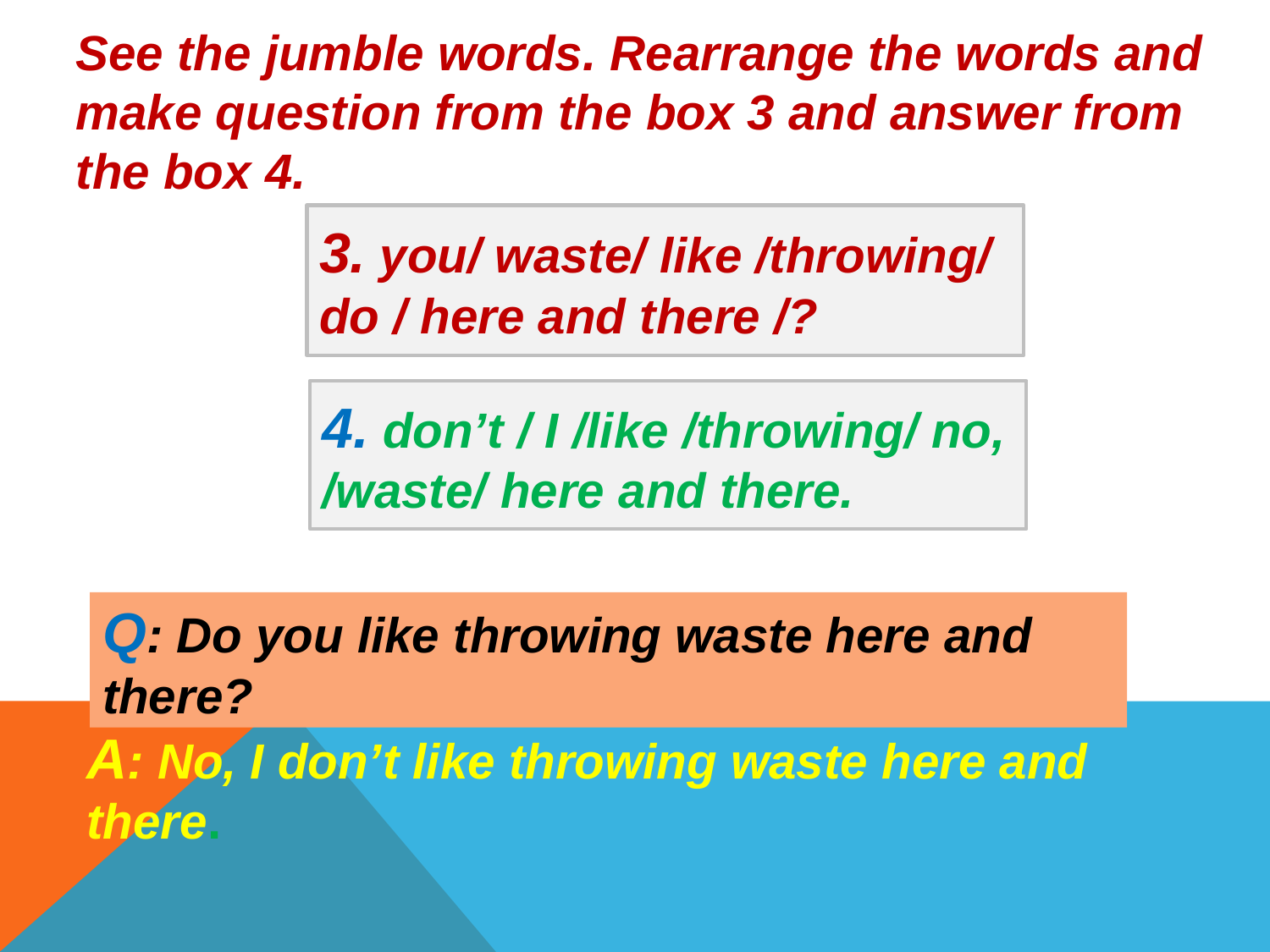

See the jumble words. Rearrange the words and make question from the box 3 and answer from the box 4.
3. you/ waste/ like /throwing/ do / here and there /?
4. don’t / I /like /throwing/ no, /waste/ here and there.
Q: Do you like throwing waste here and there?
A: No, I don’t like throwing waste here and there.